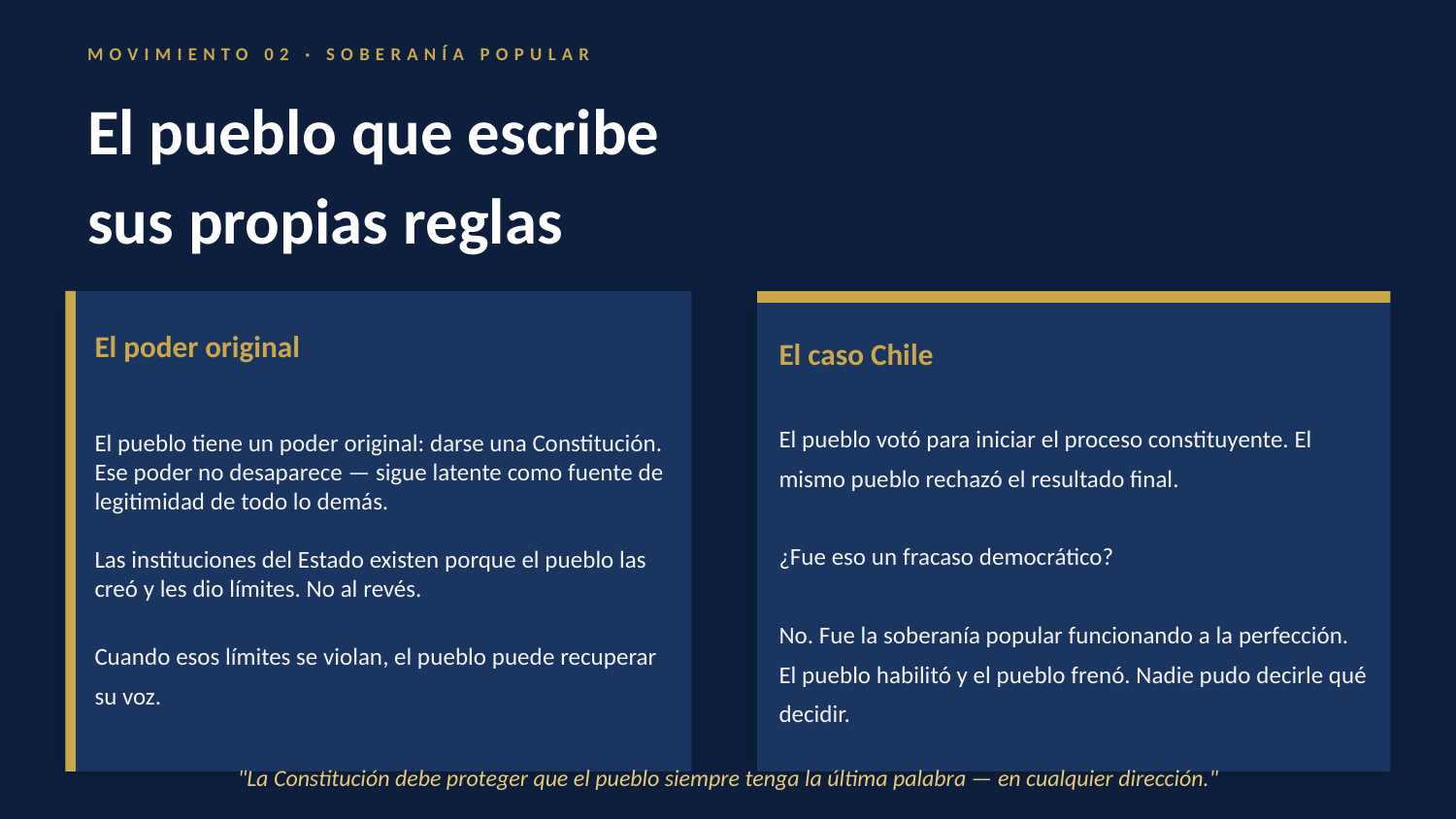

MOVIMIENTO 02 · SOBERANÍA POPULAR
El pueblo que escribe
sus propias reglas

El poder original
El caso Chile
El pueblo tiene un poder original: darse una Constitución. Ese poder no desaparece — sigue latente como fuente de legitimidad de todo lo demás.

Las instituciones del Estado existen porque el pueblo las creó y les dio límites. No al revés.

Cuando esos límites se violan, el pueblo puede recuperar su voz.
El pueblo votó para iniciar el proceso constituyente. El mismo pueblo rechazó el resultado final.

¿Fue eso un fracaso democrático?

No. Fue la soberanía popular funcionando a la perfección. El pueblo habilitó y el pueblo frenó. Nadie pudo decirle qué decidir.
"La Constitución debe proteger que el pueblo siempre tenga la última palabra — en cualquier dirección."